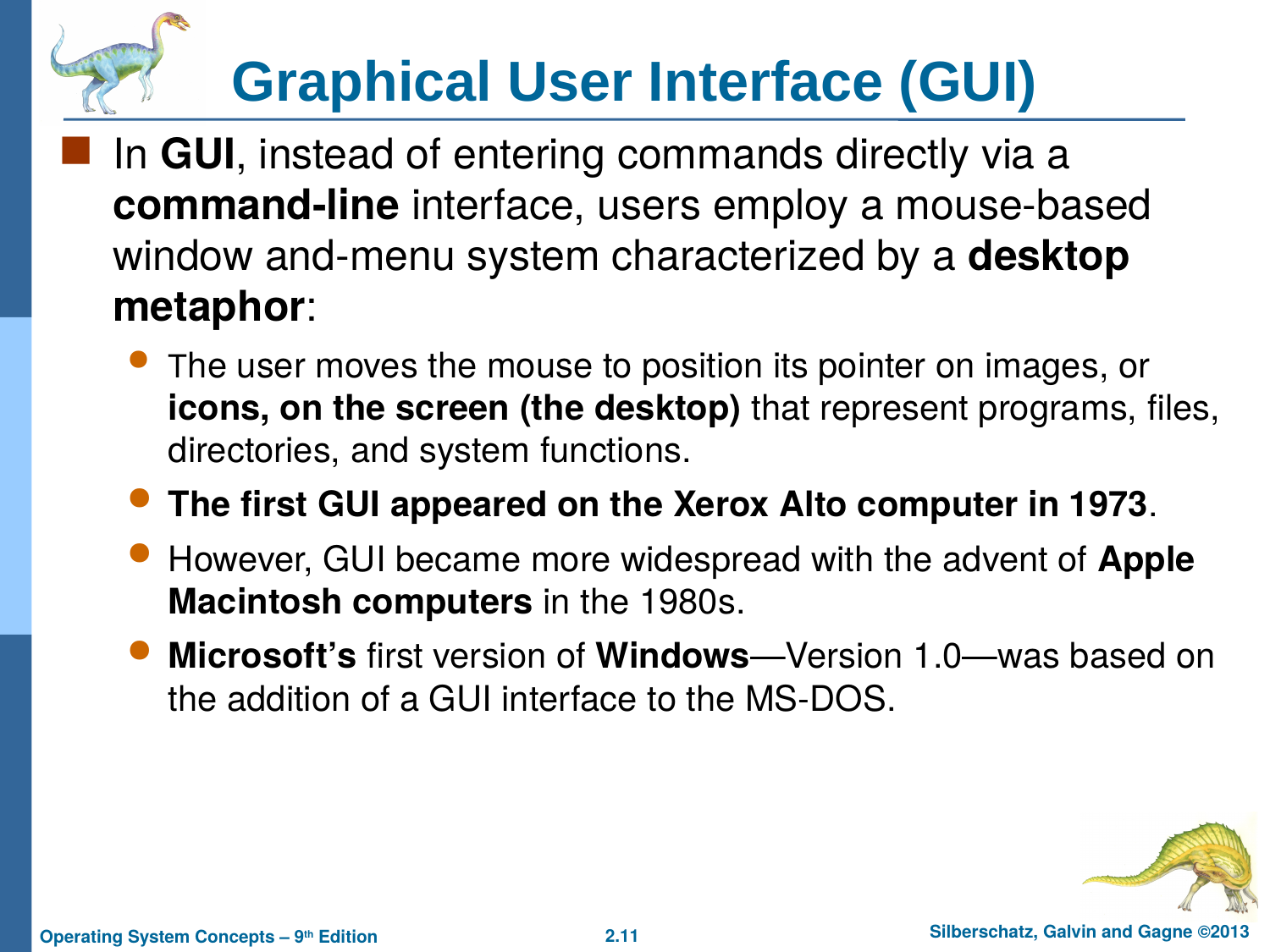

# Graphical User Interface (GUI)
In GUI, instead of entering commands directly via a command-line interface, users employ a mouse-based window and-menu system characterized by a desktop metaphor:
The user moves the mouse to position its pointer on images, or icons, on the screen (the desktop) that represent programs, files, directories, and system functions.
The first GUI appeared on the Xerox Alto computer in 1973.
However, GUI became more widespread with the advent of Apple Macintosh computers in the 1980s.
Microsoft’s first version of Windows—Version 1.0—was based on the addition of a GUI interface to the MS-DOS.